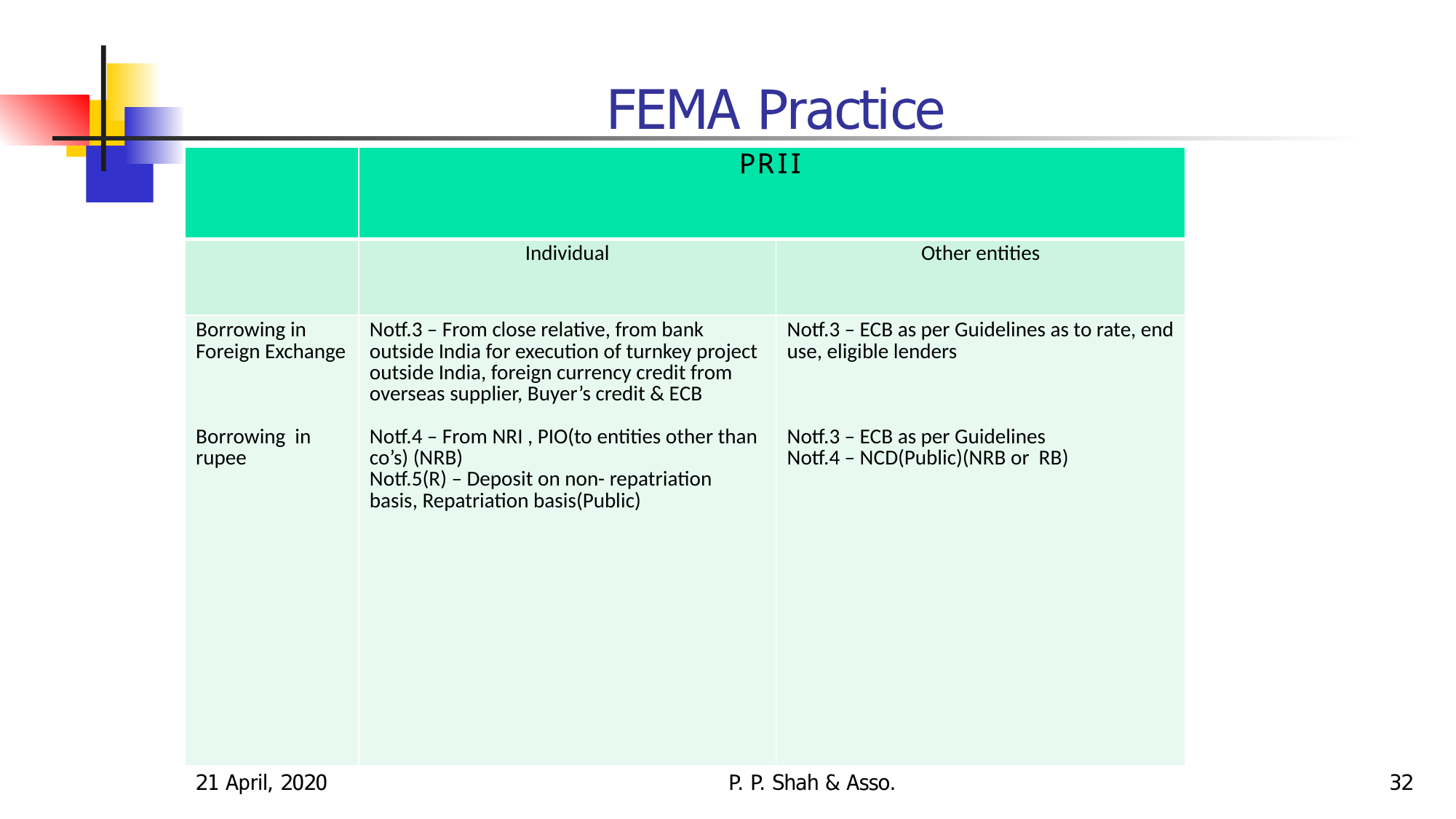

# FEMA Practice
|  | PRII |  |
| --- | --- | --- |
|  | Individual | Other entities |
| Borrowing in Foreign Exchange Borrowing in rupee | Notf.3 – From close relative, from bank outside India for execution of turnkey project outside India, foreign currency credit from overseas supplier, Buyer’s credit & ECB Notf.4 – From NRI , PIO(to entities other than co’s) (NRB) Notf.5(R) – Deposit on non- repatriation basis, Repatriation basis(Public) | Notf.3 – ECB as per Guidelines as to rate, end use, eligible lenders Notf.3 – ECB as per Guidelines Notf.4 – NCD(Public)(NRB or RB) |
21 April, 2020
P. P. Shah & Asso.
32